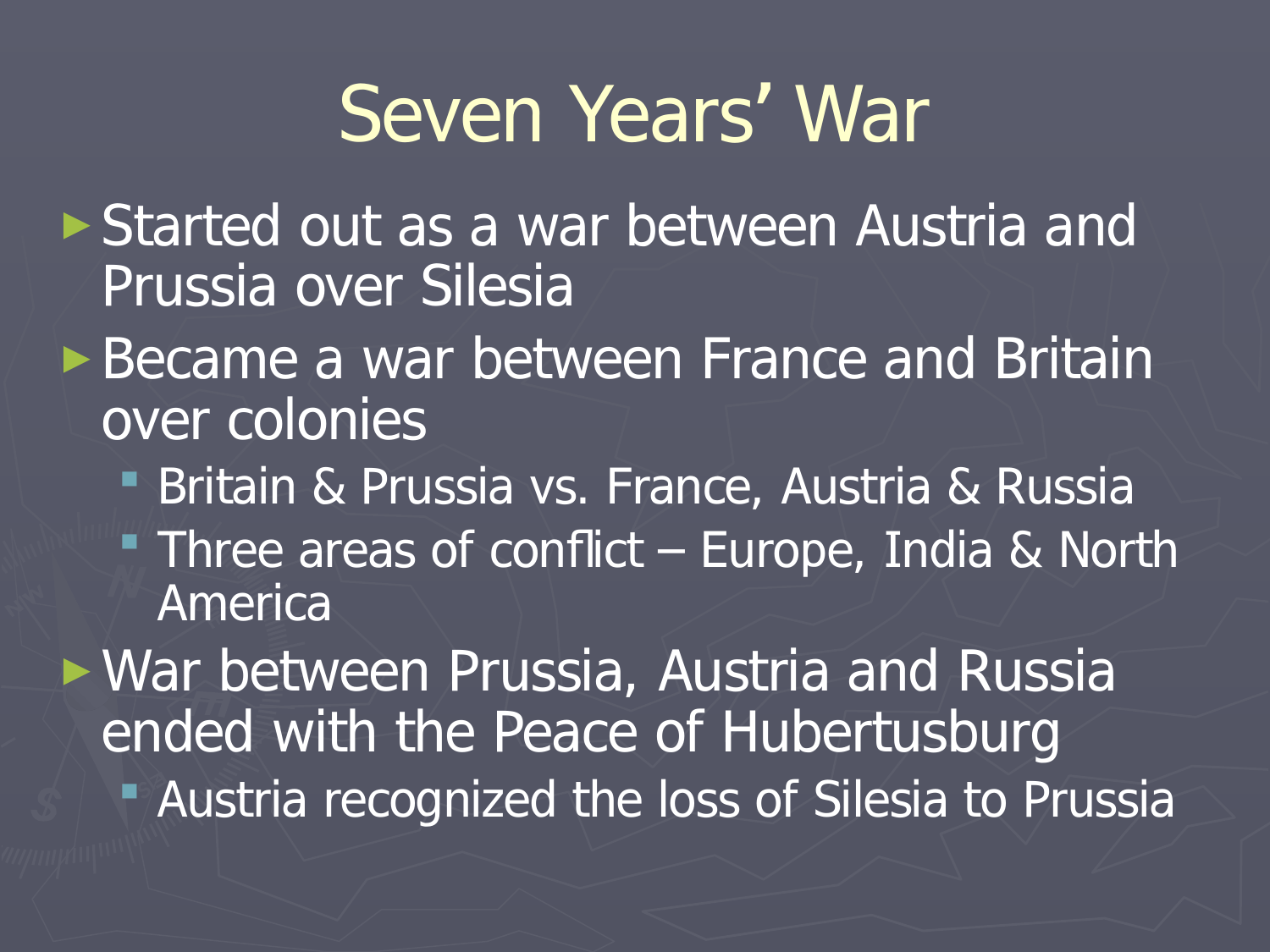

# Seven Years’ War
Started out as a war between Austria and Prussia over Silesia
Became a war between France and Britain over colonies
Britain & Prussia vs. France, Austria & Russia
Three areas of conflict – Europe, India & North America
War between Prussia, Austria and Russia ended with the Peace of Hubertusburg
Austria recognized the loss of Silesia to Prussia